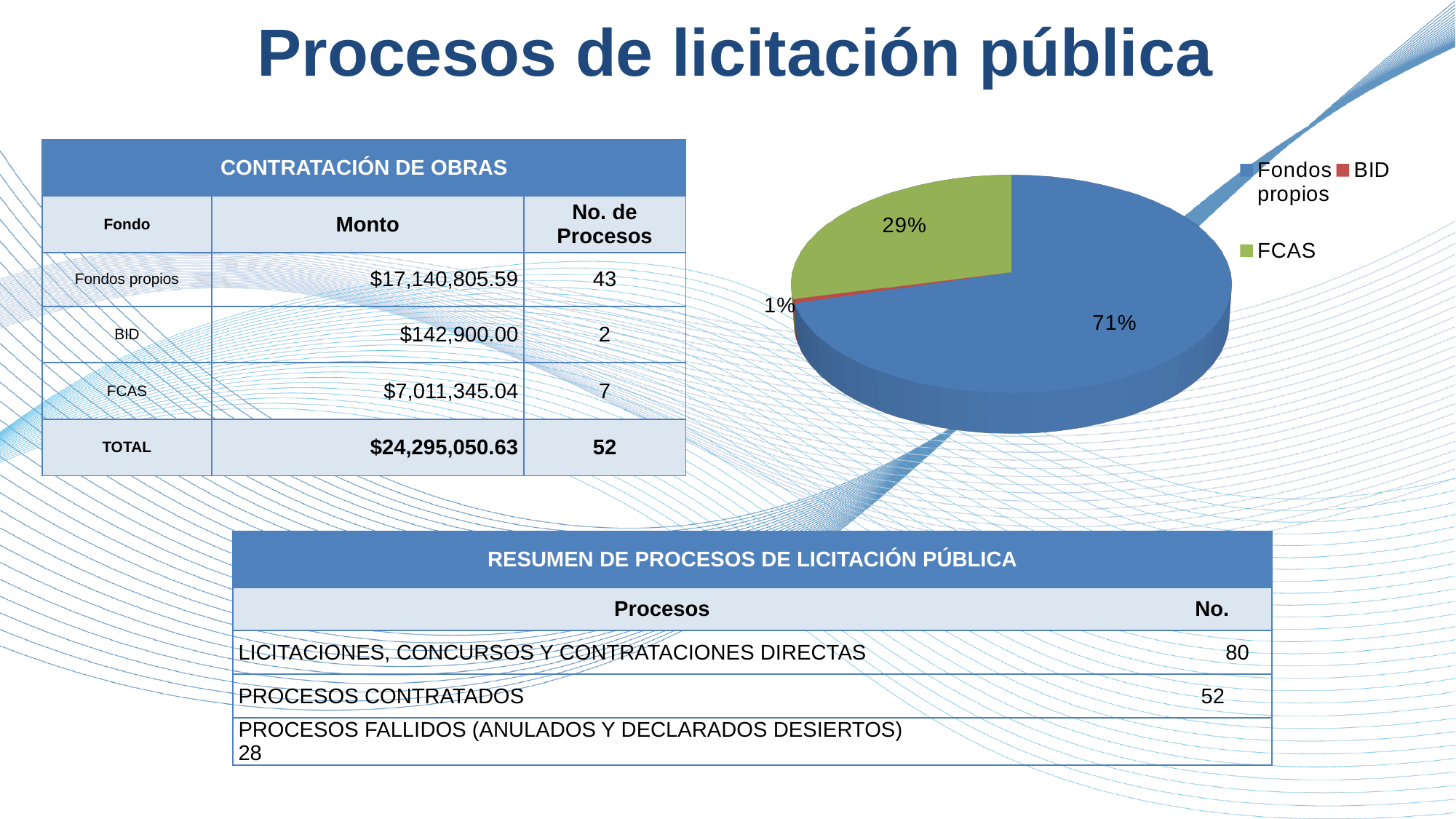

Procesos de licitación pública

[unsupported chart]

| CONTRATACIÓN DE OBRAS |  |  |
| --- | --- | --- |
| Fondo | Monto | No. de Procesos |
| Fondos propios | $17,140,805.59 | 43 |
| BID | $142,900.00 | 2 |
| FCAS | $7,011,345.04 | 7 |
| TOTAL | $24,295,050.63 | 52 |
| RESUMEN DE PROCESOS DE LICITACIÓN PÚBLICA |  |  |  |  |
| --- | --- | --- | --- | --- |
|  |  |  |  | Procesos No. |
| LICITACIONES, CONCURSOS Y CONTRATACIONES DIRECTAS 80 |  |  |  |  |
| PROCESOS CONTRATADOS 52 |  |  |  |  |
| PROCESOS FALLIDOS (ANULADOS Y DECLARADOS DESIERTOS) 28 |  |  |  |  |